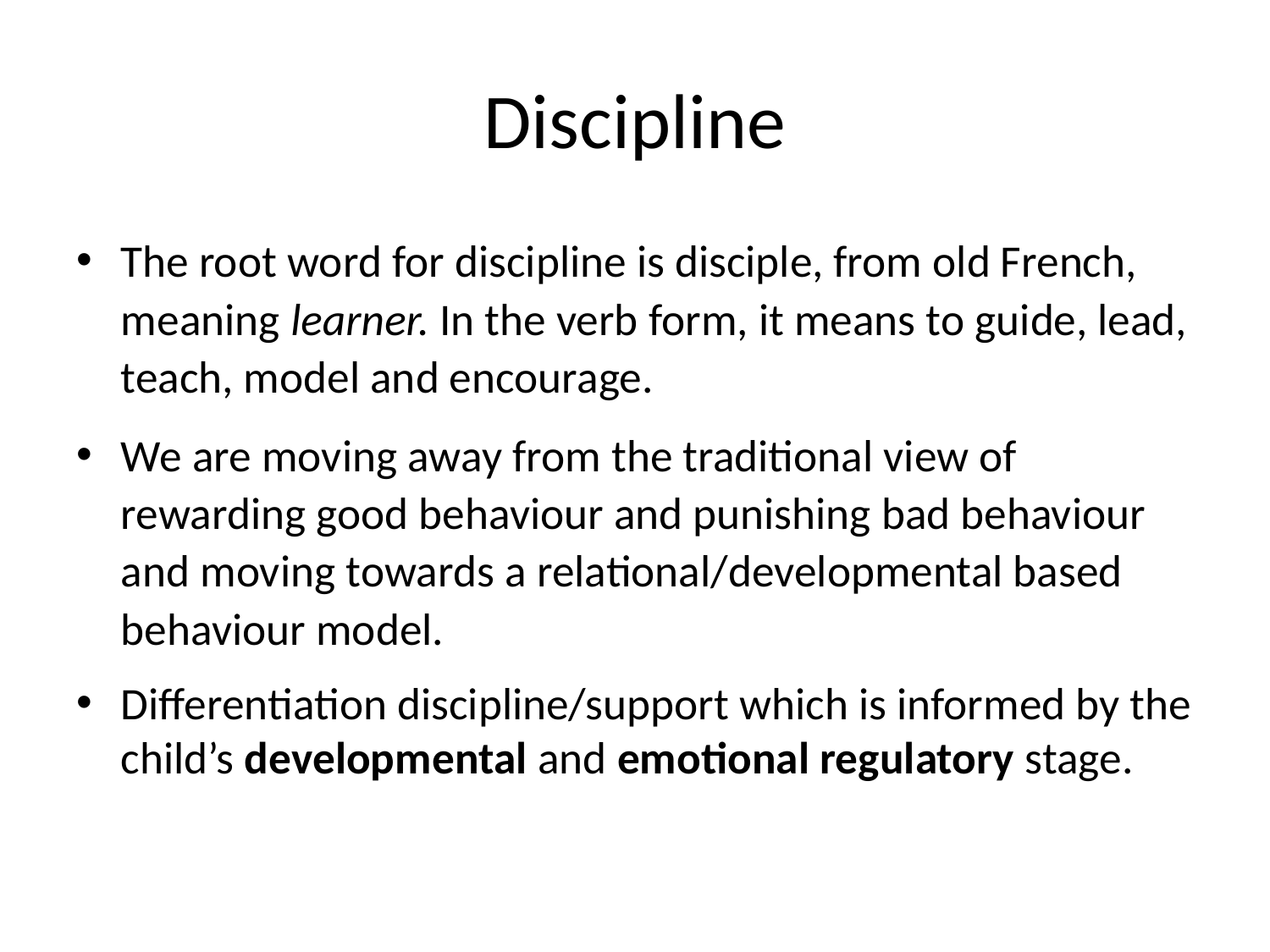

# Discipline
The root word for discipline is disciple, from old French, meaning learner. In the verb form, it means to guide, lead, teach, model and encourage.
We are moving away from the traditional view of rewarding good behaviour and punishing bad behaviour and moving towards a relational/developmental based behaviour model.
Differentiation discipline/support which is informed by the child’s developmental and emotional regulatory stage.